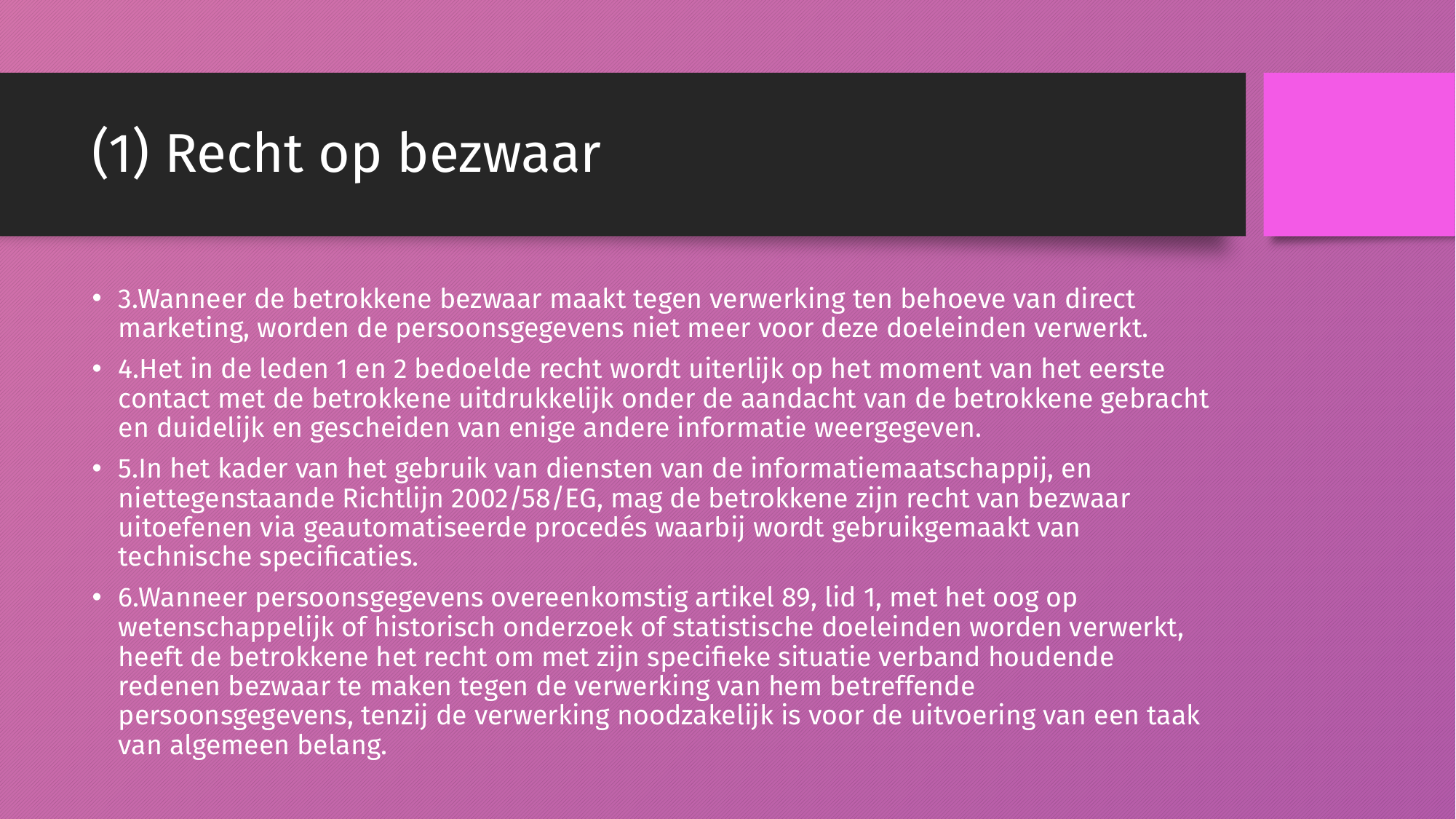

# (1) Recht op bezwaar
3.Wanneer de betrokkene bezwaar maakt tegen verwerking ten behoeve van direct marketing, worden de persoonsgegevens niet meer voor deze doeleinden verwerkt.
4.Het in de leden 1 en 2 bedoelde recht wordt uiterlijk op het moment van het eerste contact met de betrokkene uitdrukkelijk onder de aandacht van de betrokkene gebracht en duidelijk en gescheiden van enige andere informatie weergegeven.
5.In het kader van het gebruik van diensten van de informatiemaatschappij, en niettegenstaande Richtlijn 2002/58/EG, mag de betrokkene zijn recht van bezwaar uitoefenen via geautomatiseerde procedés waarbij wordt gebruikgemaakt van technische specificaties.
6.Wanneer persoonsgegevens overeenkomstig artikel 89, lid 1, met het oog op wetenschappelijk of historisch onderzoek of statistische doeleinden worden verwerkt, heeft de betrokkene het recht om met zijn specifieke situatie verband houdende redenen bezwaar te maken tegen de verwerking van hem betreffende persoonsgegevens, tenzij de verwerking noodzakelijk is voor de uitvoering van een taak van algemeen belang.